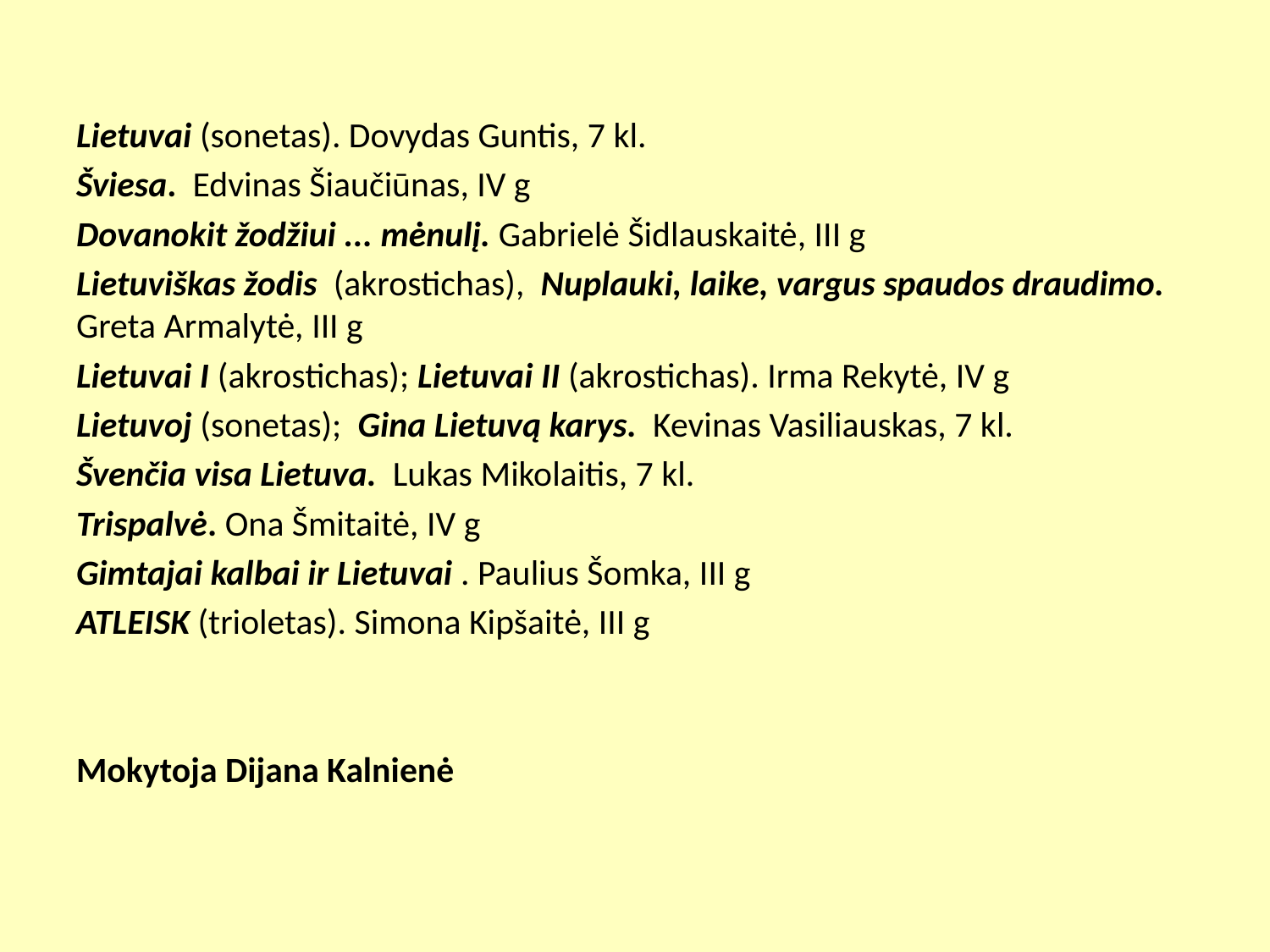

#
Lietuvai (sonetas). Dovydas Guntis, 7 kl.
Šviesa.  Edvinas Šiaučiūnas, IV g
Dovanokit žodžiui ... mėnulį. Gabrielė Šidlauskaitė, III g
Lietuviškas žodis  (akrostichas),  Nuplauki, laike, vargus spaudos draudimo. Greta Armalytė, III g
Lietuvai I (akrostichas); Lietuvai II (akrostichas). Irma Rekytė, IV g
Lietuvoj (sonetas);  Gina Lietuvą karys.  Kevinas Vasiliauskas, 7 kl.
Švenčia visa Lietuva.  Lukas Mikolaitis, 7 kl.
Trispalvė. Ona Šmitaitė, IV g
Gimtajai kalbai ir Lietuvai . Paulius Šomka, III g
ATLEISK (trioletas). Simona Kipšaitė, III g

Mokytoja Dijana Kalnienė